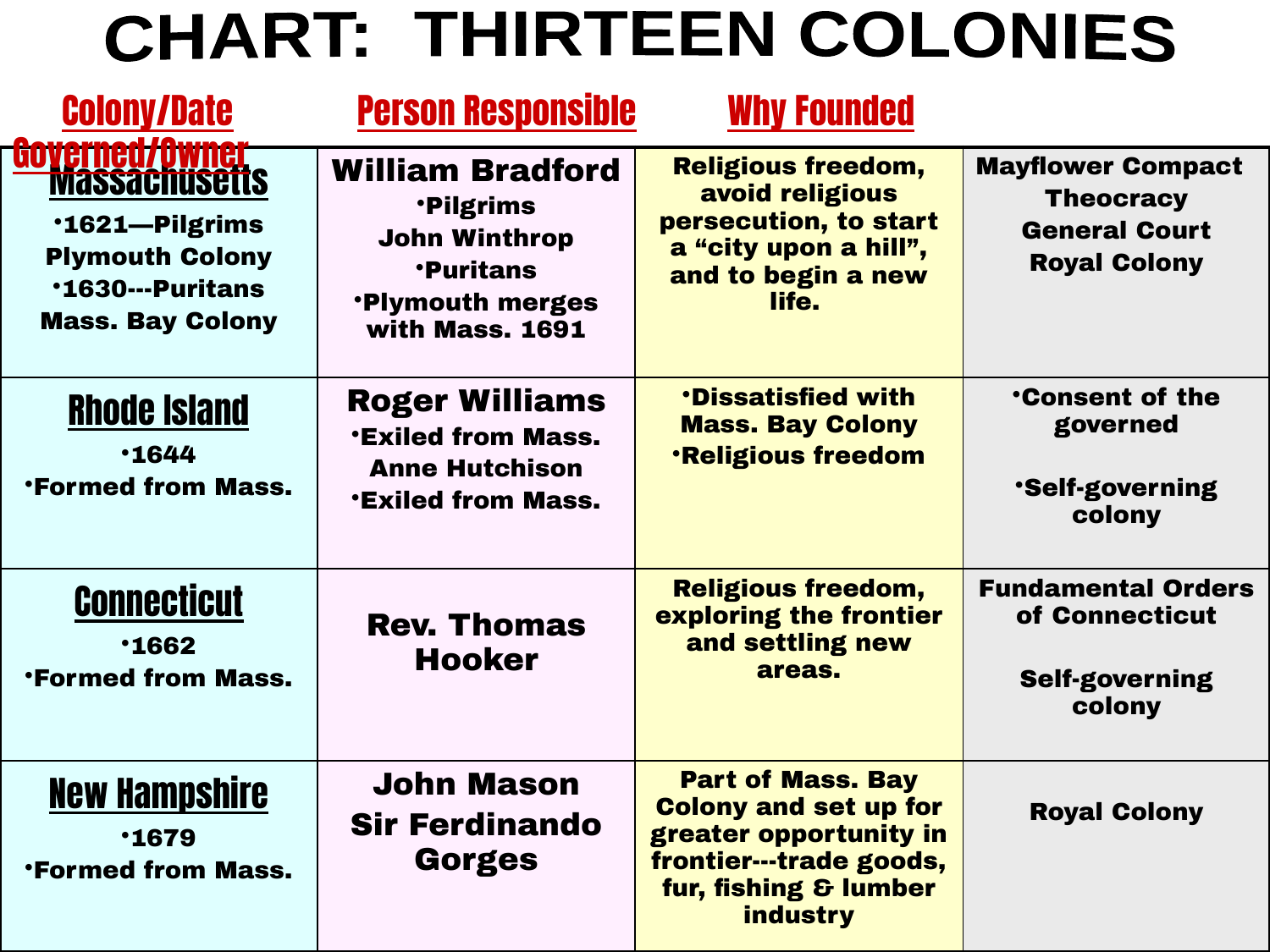

CHART:  THIRTEEN COLONIES

      Colony/Date	           Person Responsible           Why Founded	            Governed/Owner
| Massachusetts 1621—Pilgrims Plymouth Colony 1630---Puritans Mass. Bay Colony | William Bradford Pilgrims John Winthrop Puritans Plymouth merges with Mass. 1691 | Religious freedom, avoid religious persecution, to start a “city upon a hill”, and to begin a new life. | Mayflower Compact Theocracy General Court Royal Colony |
| --- | --- | --- | --- |
| Rhode Island 1644 Formed from Mass. | Roger Williams Exiled from Mass. Anne Hutchison Exiled from Mass. | Dissatisfied with Mass. Bay Colony Religious freedom | Consent of the governed Self-governing colony |
| Connecticut 1662 Formed from Mass. | Rev. Thomas Hooker | Religious freedom, exploring the frontier and settling new areas. | Fundamental Orders of Connecticut Self-governing colony |
| New Hampshire 1679 Formed from Mass. | John Mason Sir Ferdinando Gorges | Part of Mass. Bay Colony and set up for greater opportunity in frontier---trade goods, fur, fishing & lumber industry | Royal Colony |